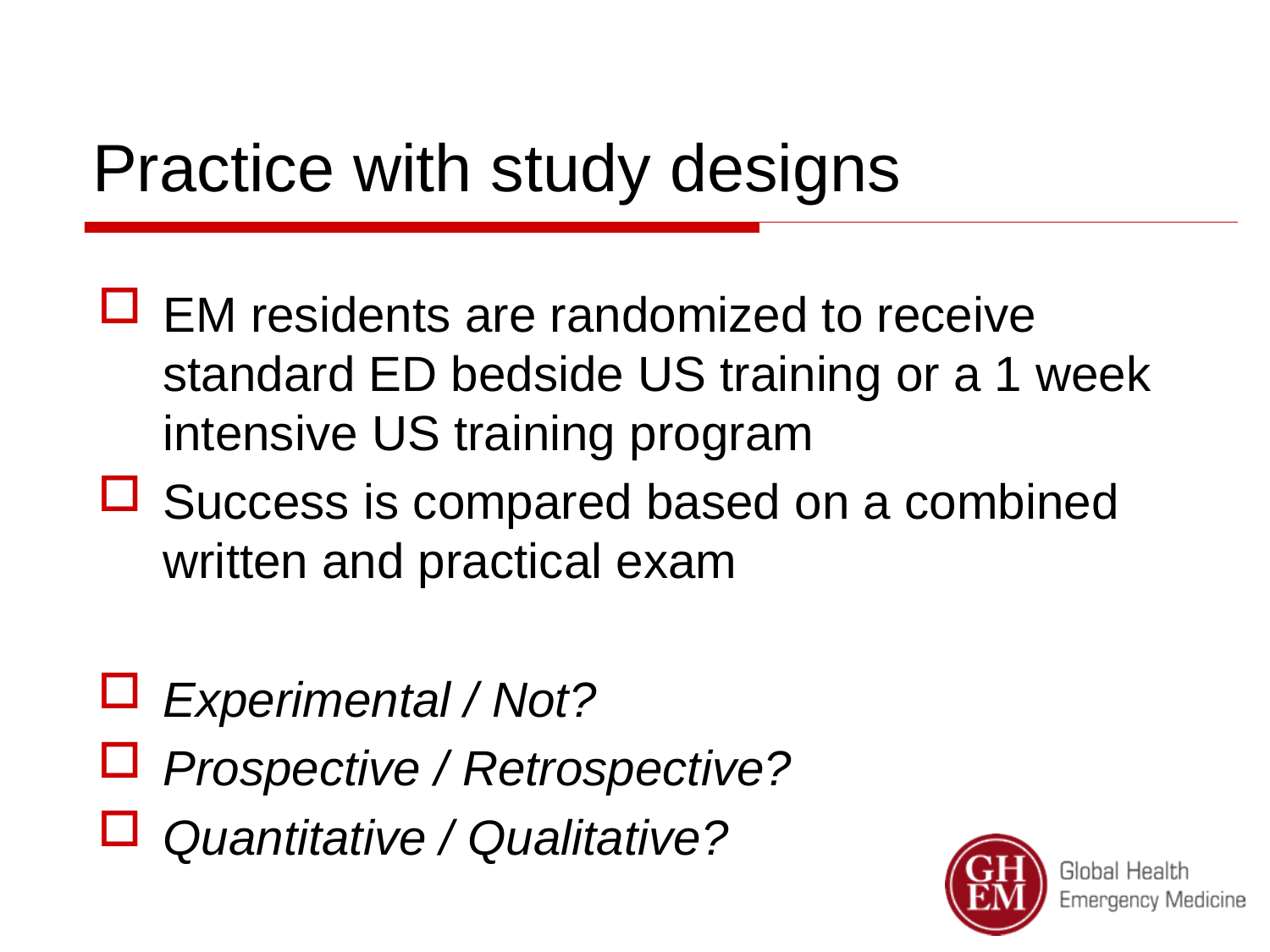

# Practice with study designs
EM residents are randomized to receive standard ED bedside US training or a 1 week intensive US training program
Success is compared based on a combined written and practical exam

Experimental / Not?
Prospective / Retrospective?
Quantitative / Qualitative?